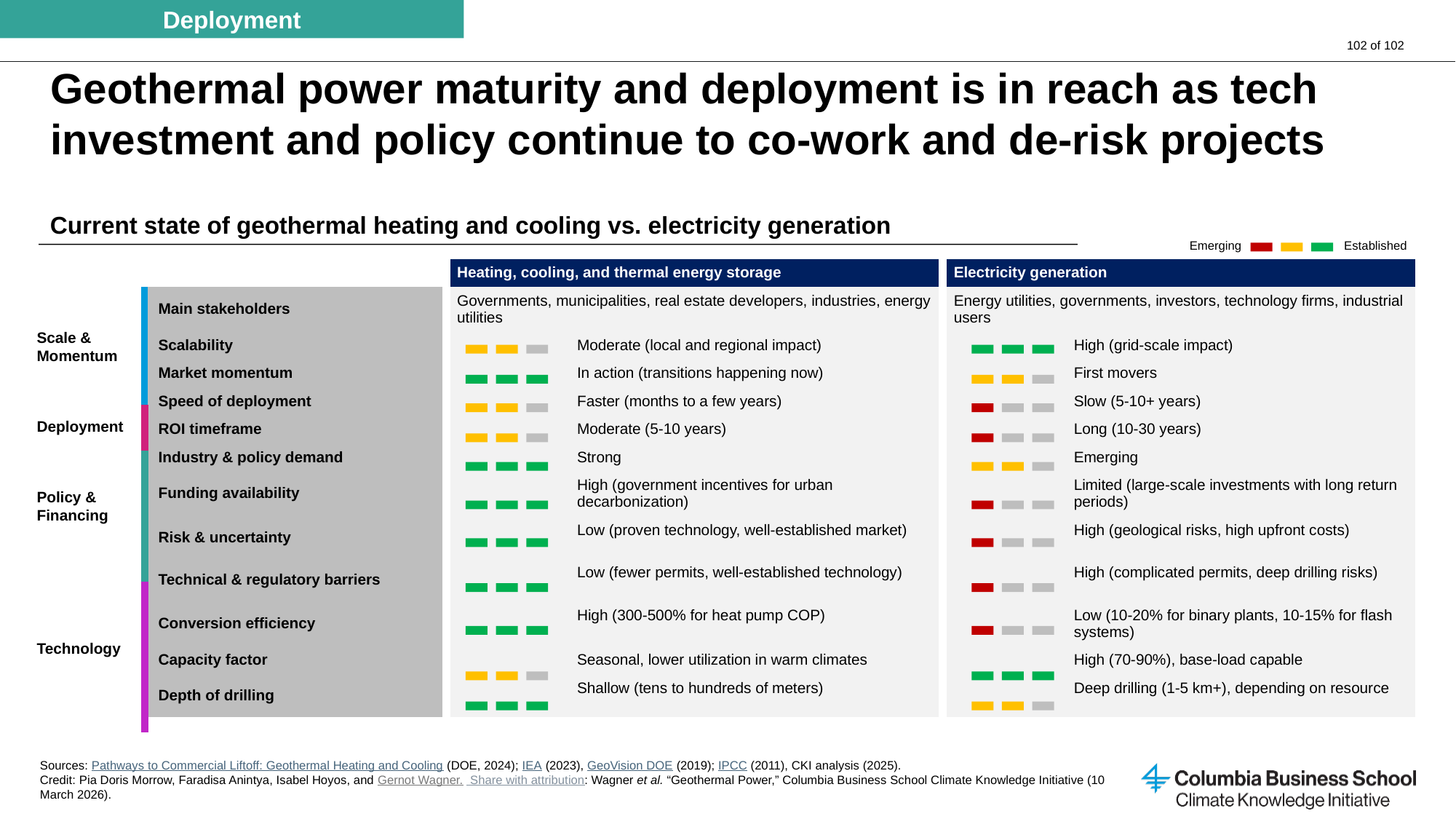

Deployment
# Geothermal power maturity and deployment is in reach as tech investment and policy continue to co-work and de-risk projects
Current state of geothermal heating and cooling vs. electricity generation
Emerging
Established

|  | Heating, cooling, and thermal energy storage | Electricity generation |
| --- | --- | --- |
| Main stakeholders | Governments, municipalities, real estate developers, industries, energy utilities | Energy utilities, governments, investors, technology firms, industrial users |
| Scalability | Moderate (local and regional impact) | High (grid-scale impact) |
| Market momentum | In action (transitions happening now) | First movers |
| Speed of deployment | Faster (months to a few years) | Slow (5-10+ years) |
| ROI timeframe | Moderate (5-10 years) | Long (10-30 years) |
| Industry & policy demand | Strong | Emerging |
| Funding availability | High (government incentives for urban decarbonization) | Limited (large-scale investments with long return periods) |
| Risk & uncertainty | Low (proven technology, well-established market) | High (geological risks, high upfront costs) |
| Technical & regulatory barriers | Low (fewer permits, well-established technology) | High (complicated permits, deep drilling risks) |
| Conversion efficiency | High (300-500% for heat pump COP) | Low (10-20% for binary plants, 10-15% for flash systems) |
| Capacity factor | Seasonal, lower utilization in warm climates | High (70-90%), base-load capable |
| Depth of drilling | Shallow (tens to hundreds of meters) | Deep drilling (1-5 km+), depending on resource |

Scale & Momentum

Deployment

Policy & Financing

Technology

Sources: Pathways to Commercial Liftoff: Geothermal Heating and Cooling (DOE, 2024); IEA (2023), GeoVision DOE (2019); IPCC (2011), CKI analysis (2025).
Credit: Pia Doris Morrow, Faradisa Anintya, Isabel Hoyos, and Gernot Wagner.  Share with attribution: Wagner et al. “Geothermal Power,” Columbia Business School Climate Knowledge Initiative (10 March 2026).